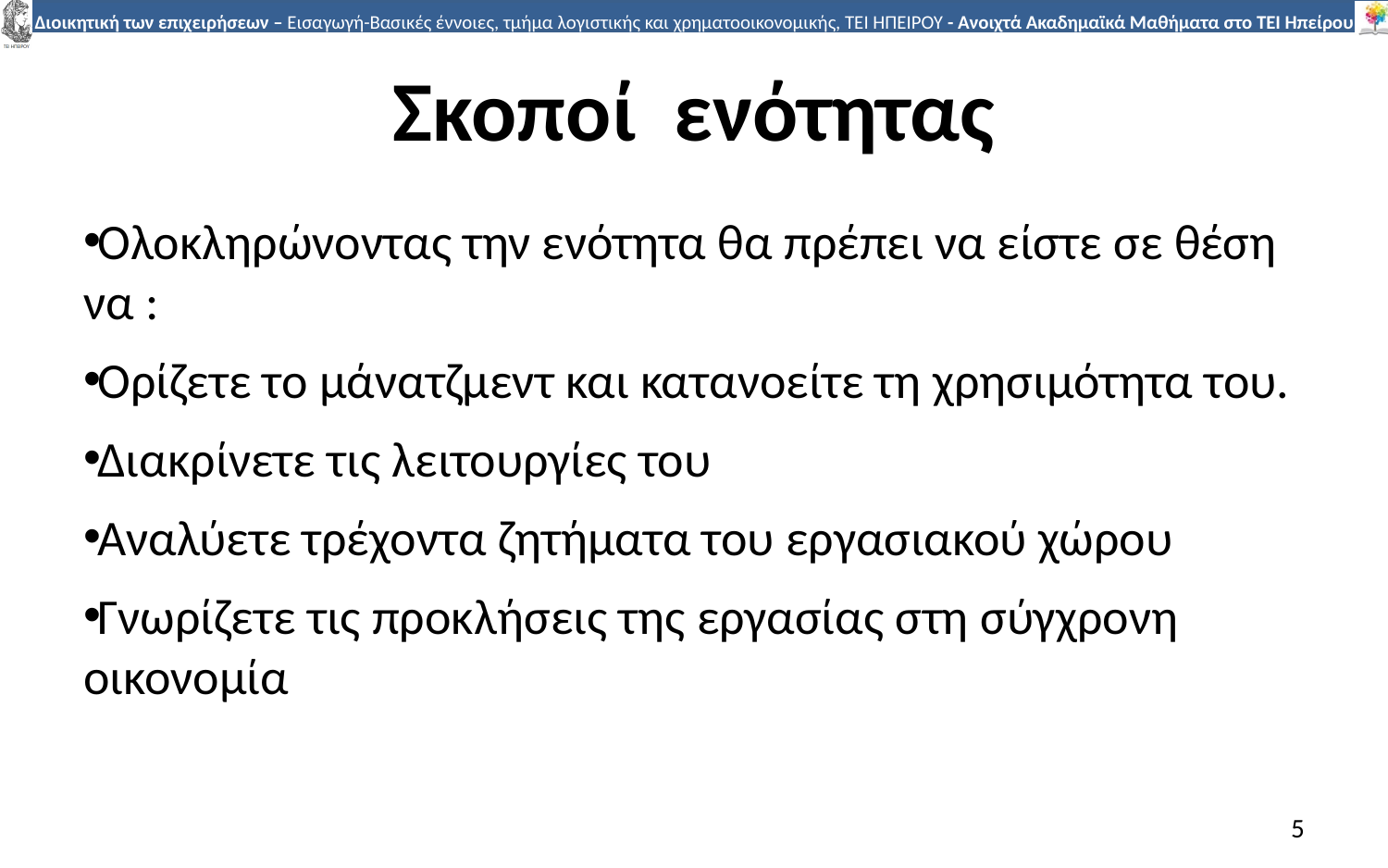

# Σκοποί  ενότητας
Ολοκληρώνοντας την ενότητα θα πρέπει να είστε σε θέση να :
Ορίζετε το μάνατζμεντ και κατανοείτε τη χρησιμότητα του.
Διακρίνετε τις λειτουργίες του
Αναλύετε τρέχοντα ζητήματα του εργασιακού χώρου
Γνωρίζετε τις προκλήσεις της εργασίας στη σύγχρονη οικονομία

5